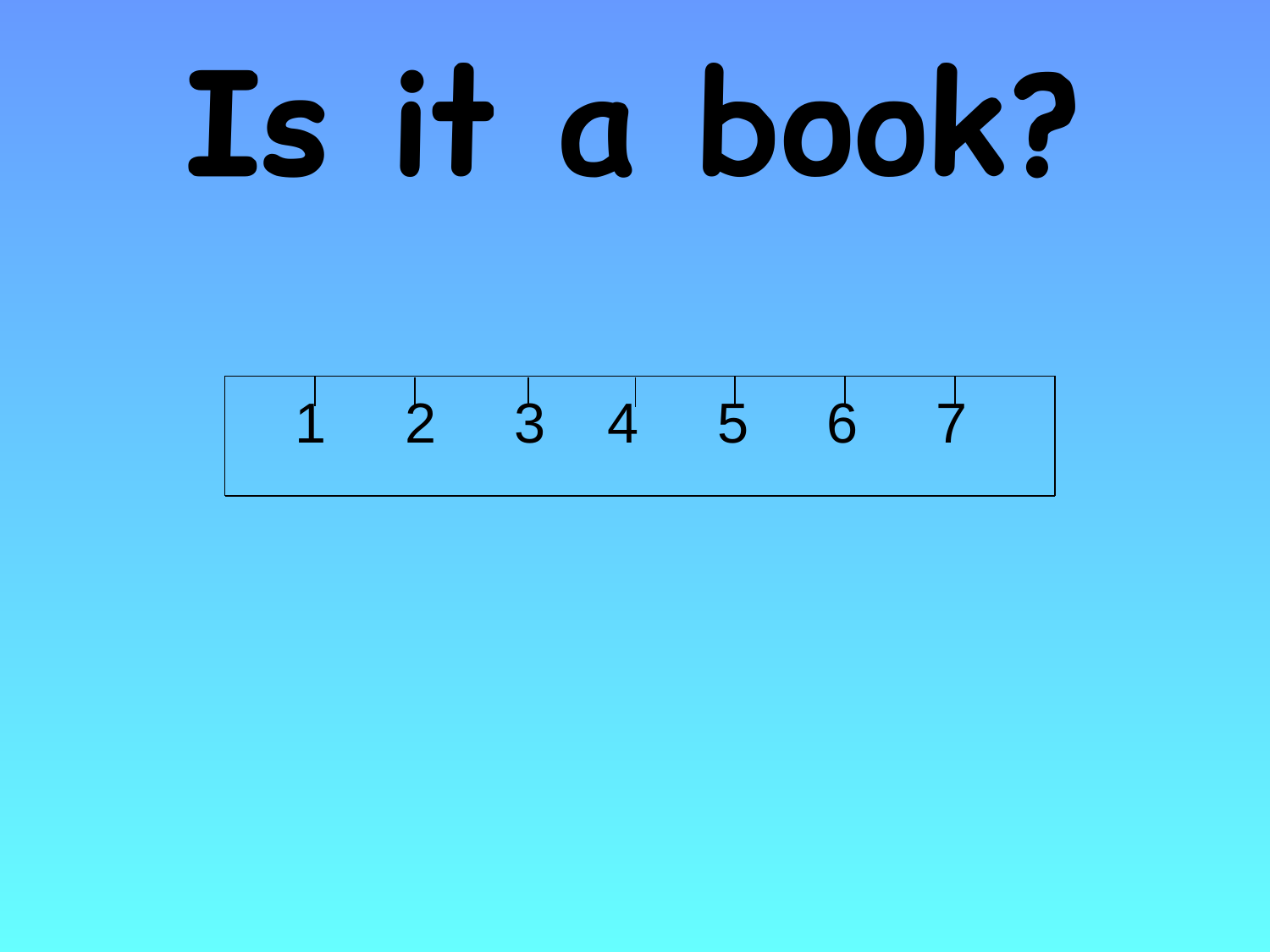

# Is it a book?

              1     2     3    4     5     6     7